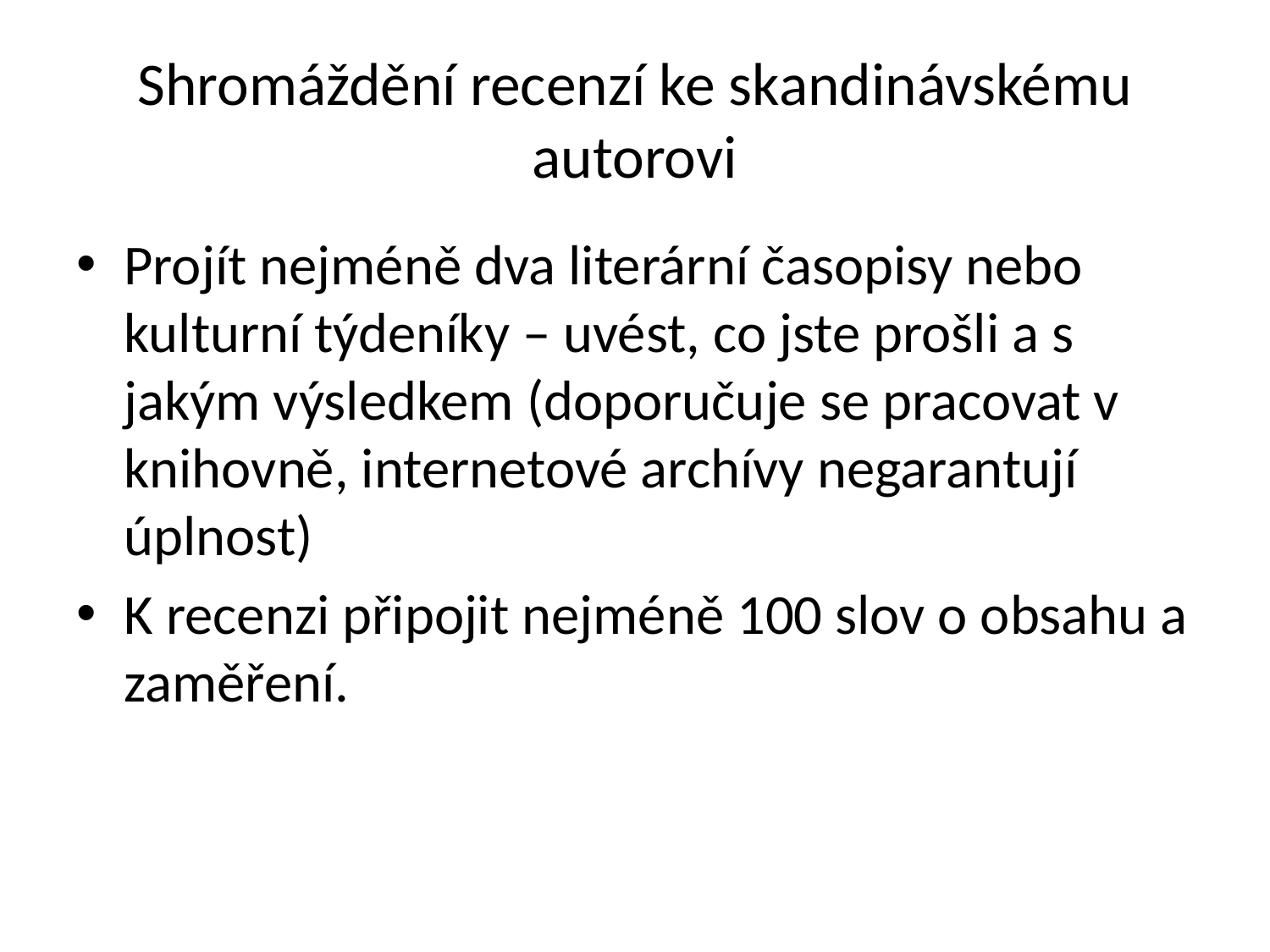

# Shromáždění recenzí ke skandinávskému autorovi
Projít nejméně dva literární časopisy nebo kulturní týdeníky – uvést, co jste prošli a s jakým výsledkem (doporučuje se pracovat v knihovně, internetové archívy negarantují úplnost)
K recenzi připojit nejméně 100 slov o obsahu a zaměření.